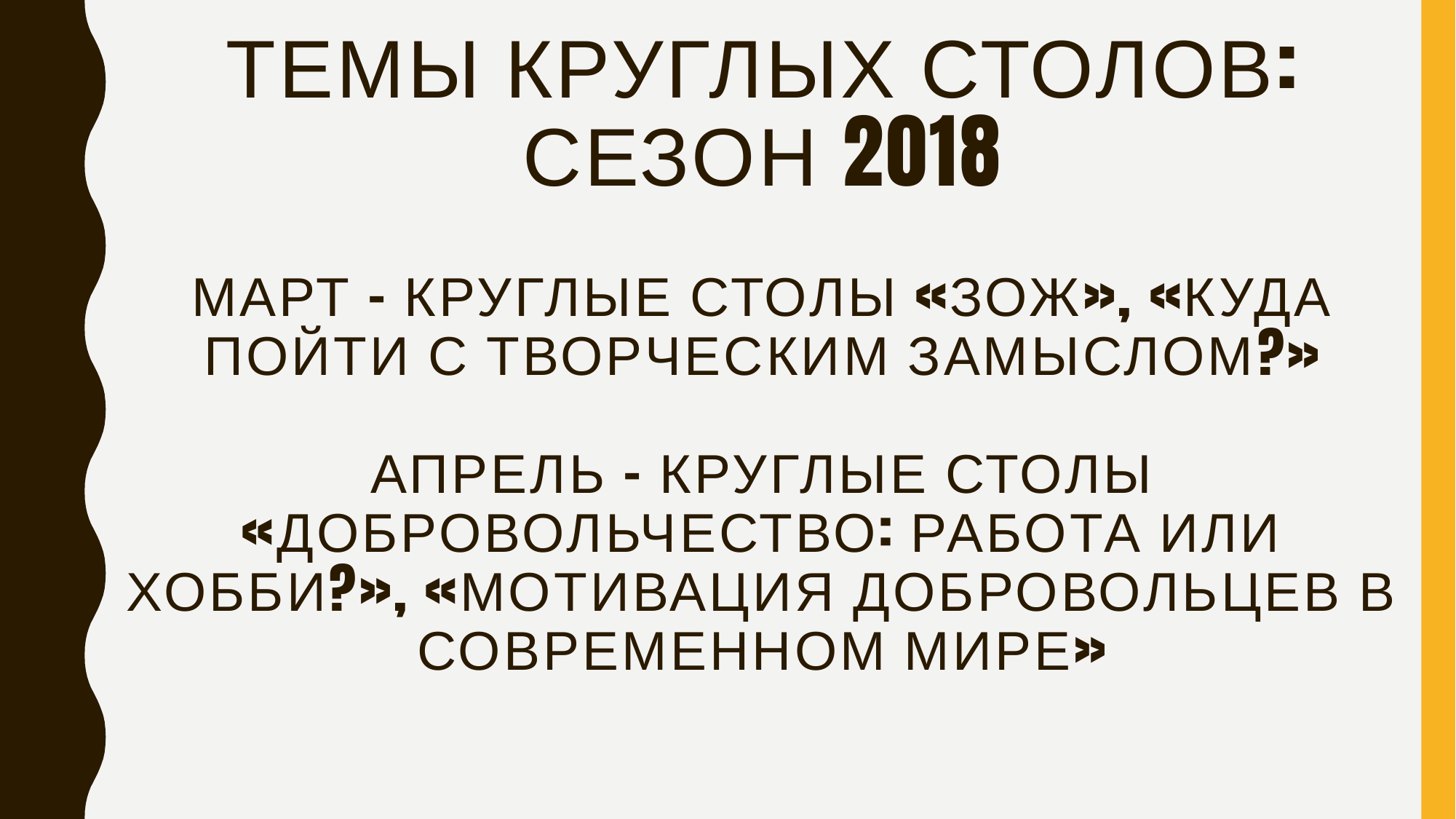

# Темы круглых столов: СЕЗОН 2018 Март – Круглые столы «ЗОЖ», «Куда пойти с творческим замыслом?» Апрель – Круглые столы «Добровольчество: работа или хобби?», «Мотивация добровольцев в современном мире»